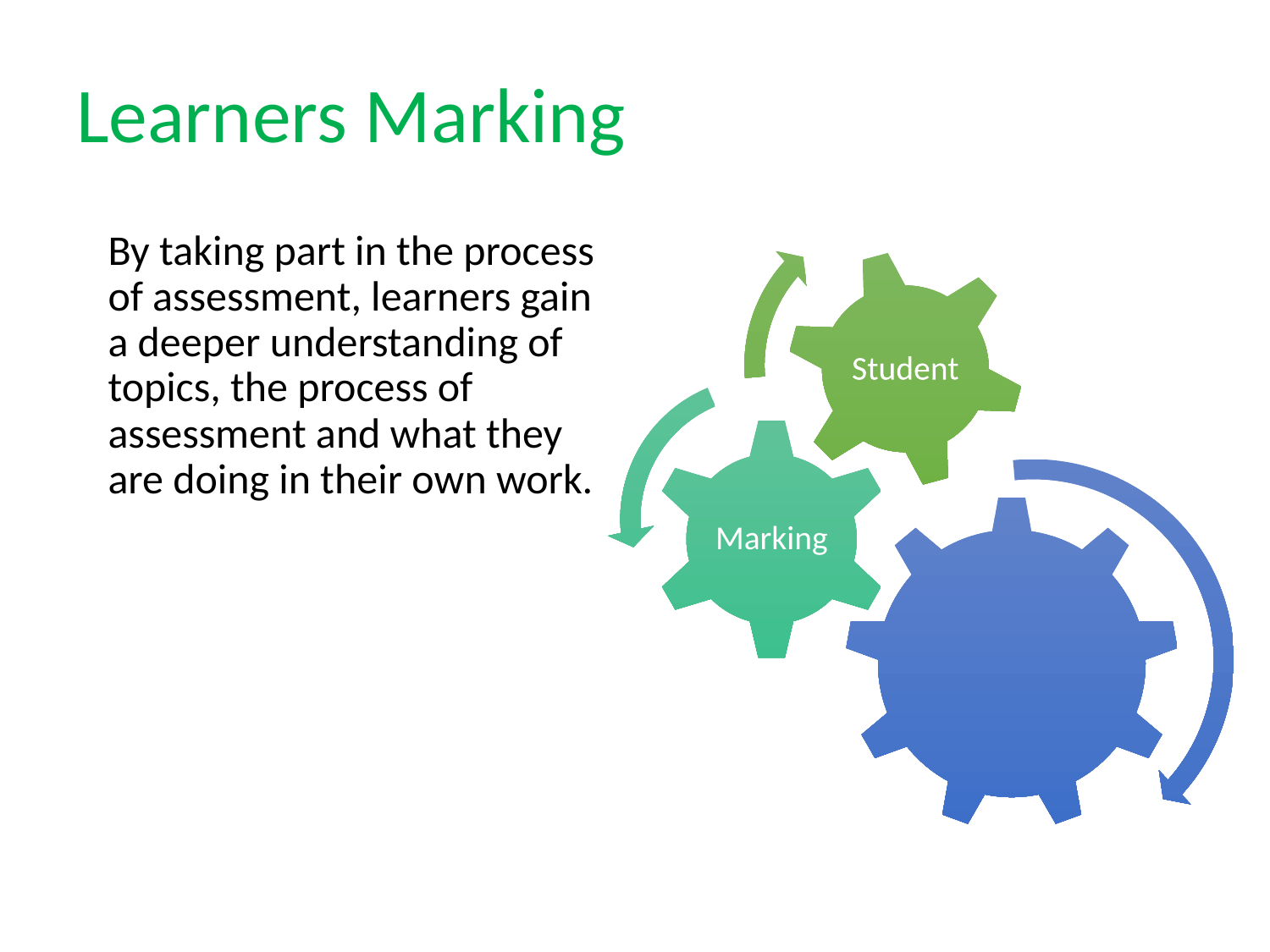

# Learners Marking
	By taking part in the process of assessment, learners gain a deeper understanding of topics, the process of assessment and what they are doing in their own work.

Marking
Student